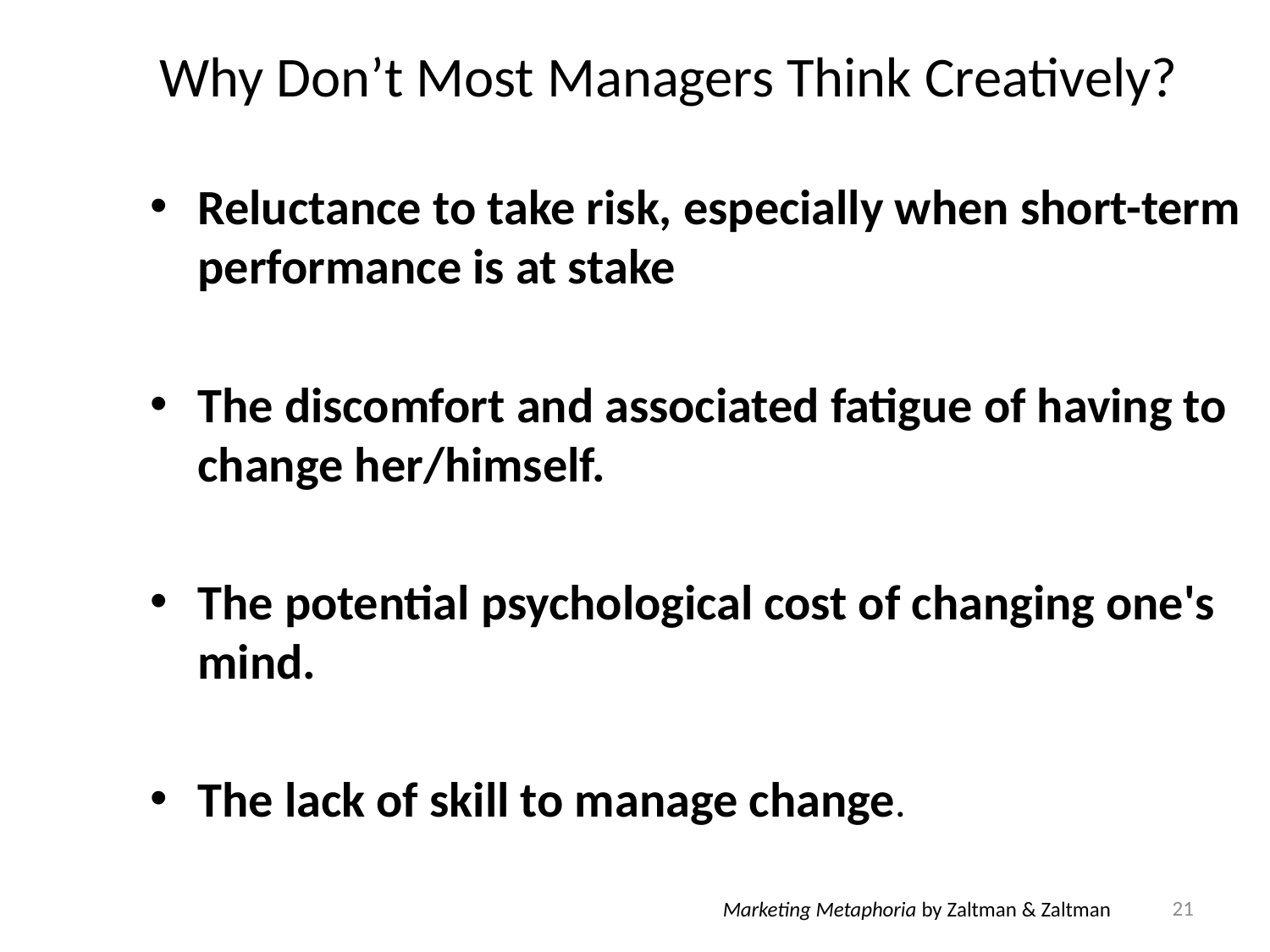

Why Don’t Most Managers Think Creatively?
Reluctance to take risk, especially when short-term performance is at stake

The discomfort and associated fatigue of having to change her/himself.

The potential psychological cost of changing one's mind.

The lack of skill to manage change.

21
Marketing Metaphoria by Zaltman & Zaltman